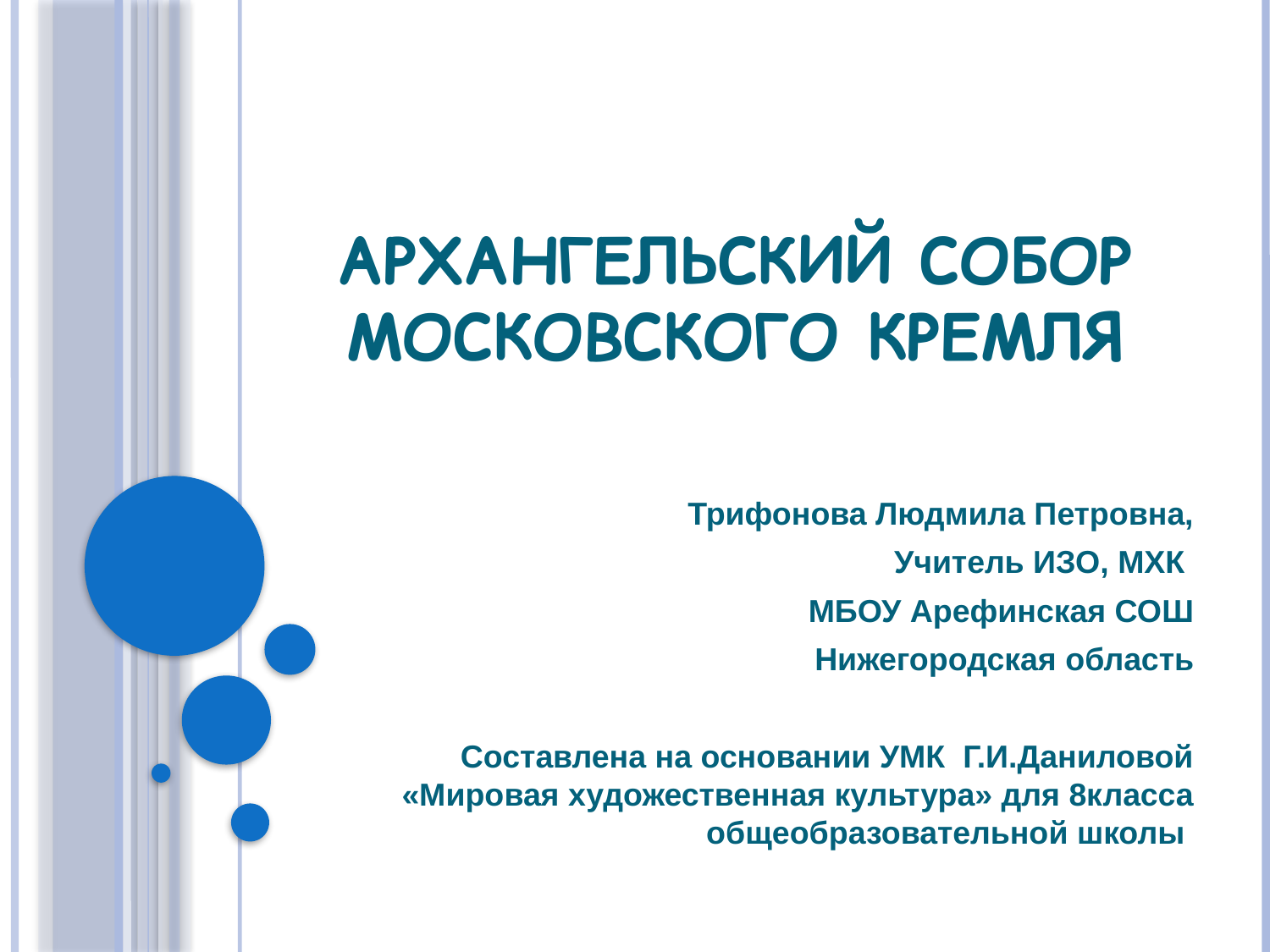

# Архангельский собор московского кремля
Трифонова Людмила Петровна,
Учитель ИЗО, МХК
МБОУ Арефинская СОШ
Нижегородская область

Составлена на основании УМК  Г.И.Даниловой «Мировая художественная культура» для 8класса общеобразовательной школы